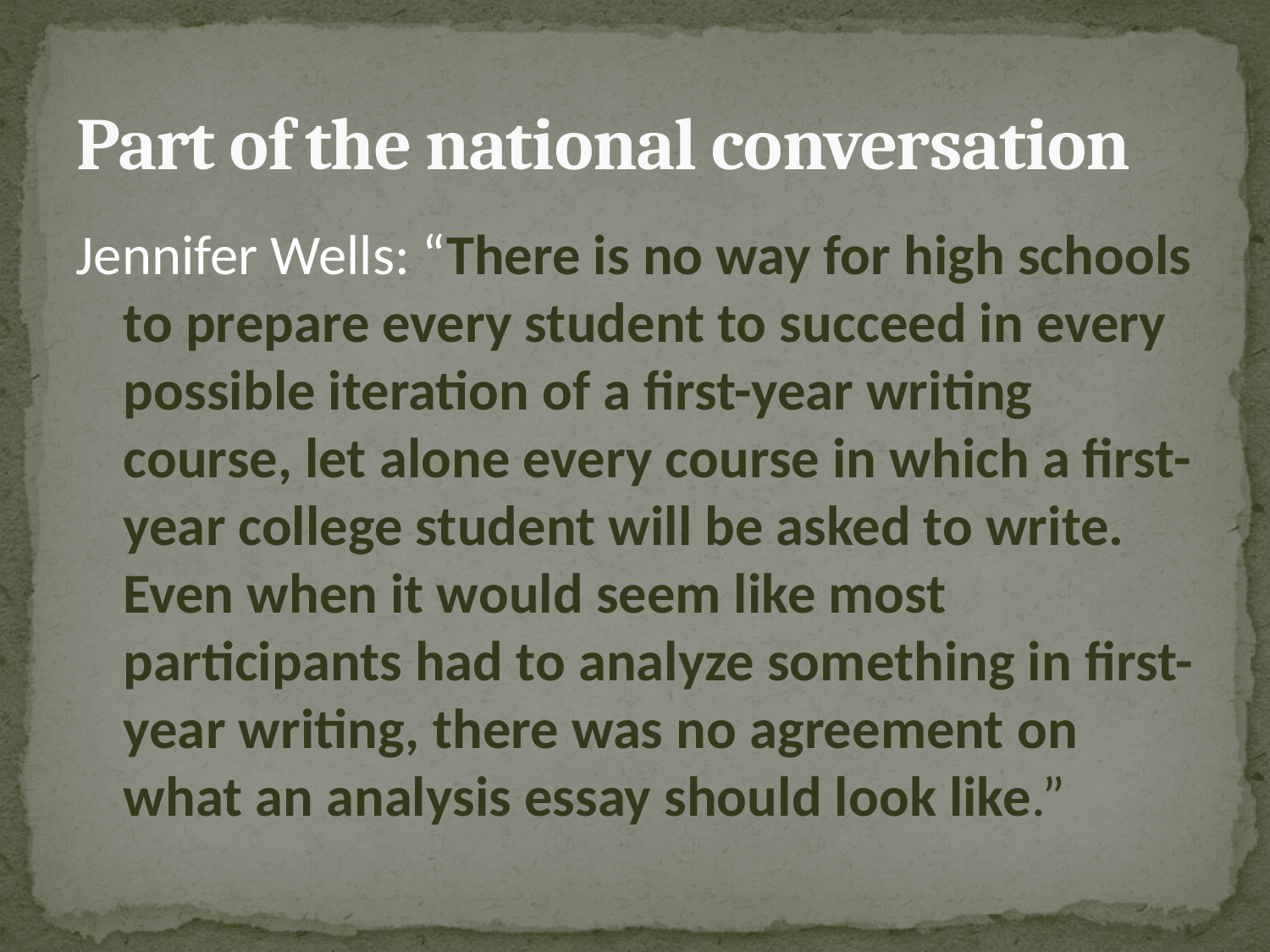

# Part of the national conversation
Jennifer Wells: “There is no way for high schools to prepare every student to succeed in every possible iteration of a first-year writing course, let alone every course in which a first-year college student will be asked to write. Even when it would seem like most participants had to analyze something in first-year writing, there was no agreement on what an analysis essay should look like.”